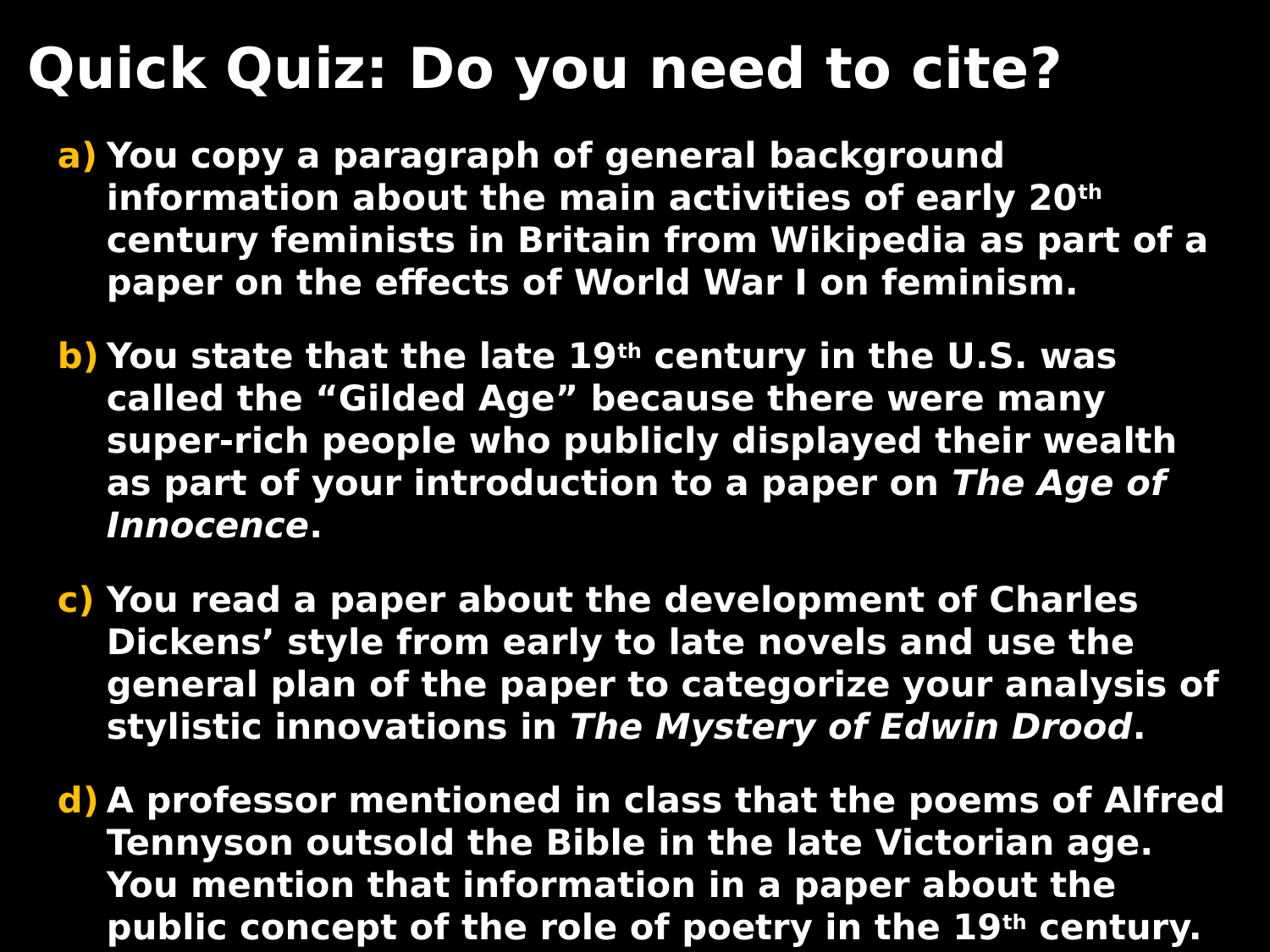

Quick Quiz: Do you need to cite?
a)	You copy a paragraph of general background information about the main activities of early 20th century feminists in Britain from Wikipedia as part of a paper on the effects of World War I on feminism.
b)	You state that the late 19th century in the U.S. was called the “Gilded Age” because there were many super-rich people who publicly displayed their wealth as part of your introduction to a paper on The Age of Innocence.
c)	You read a paper about the development of Charles Dickens’ style from early to late novels and use the general plan of the paper to categorize your analysis of stylistic innovations in The Mystery of Edwin Drood.
d)	A professor mentioned in class that the poems of Alfred Tennyson outsold the Bible in the late Victorian age. You mention that information in a paper about the public concept of the role of poetry in the 19th century.